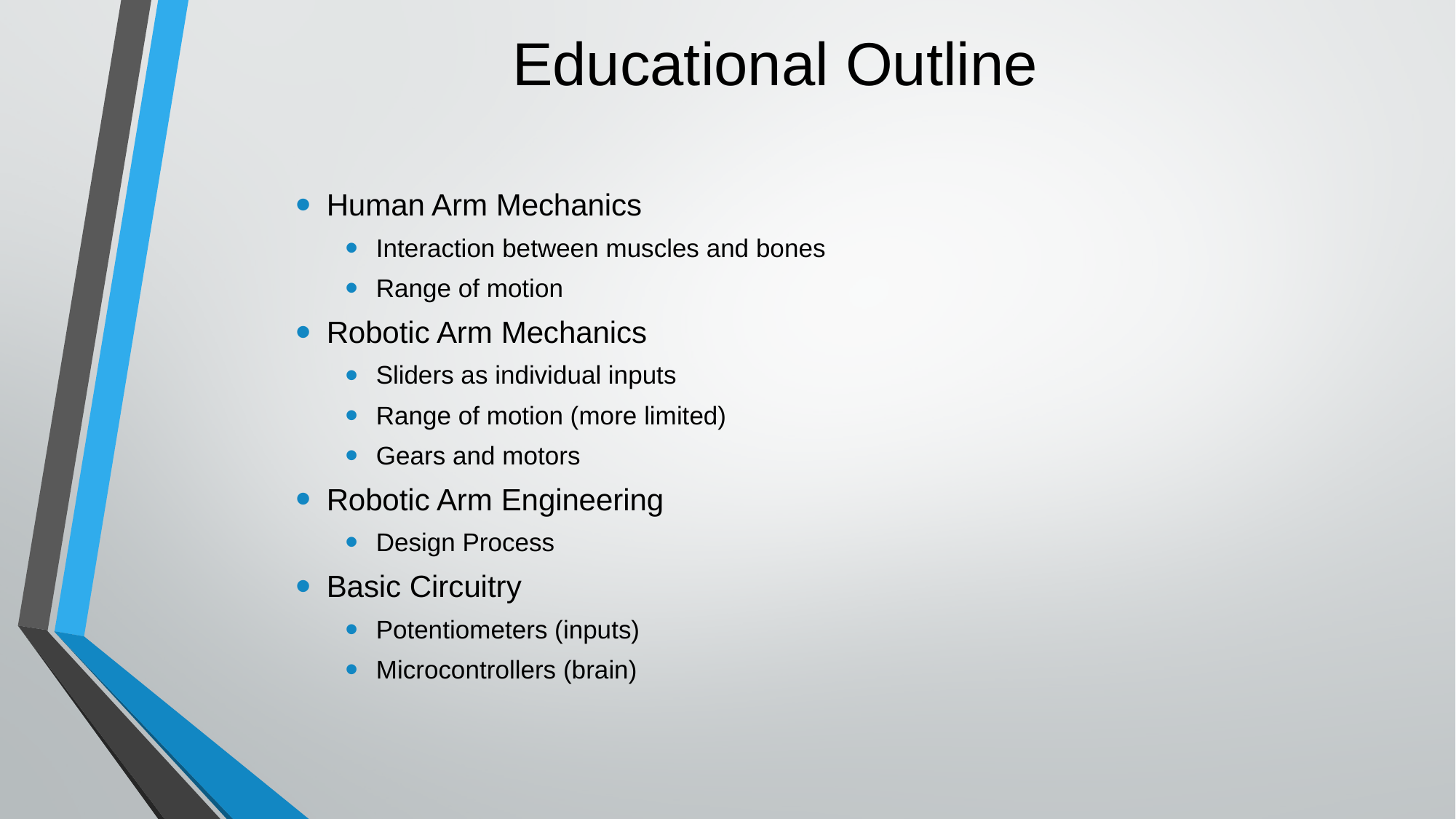

# Educational Outline
Human Arm Mechanics
Interaction between muscles and bones
Range of motion
Robotic Arm Mechanics
Sliders as individual inputs
Range of motion (more limited)
Gears and motors
Robotic Arm Engineering
Design Process
Basic Circuitry
Potentiometers (inputs)
Microcontrollers (brain)